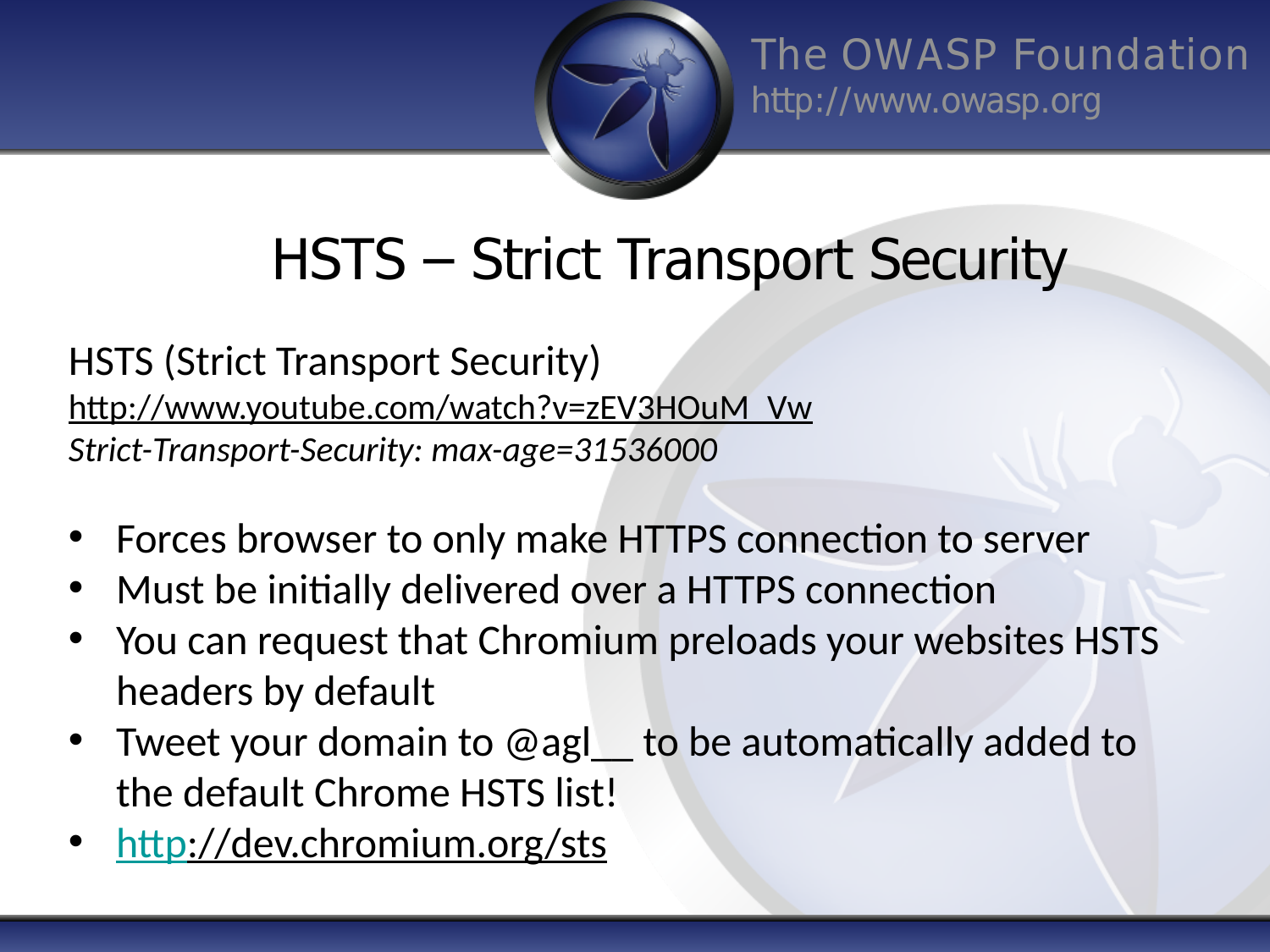

# HSTS – Strict Transport Security
HSTS (Strict Transport Security)
http://www.youtube.com/watch?v=zEV3HOuM_Vw
Strict-Transport-Security: max-age=31536000

Forces browser to only make HTTPS connection to server
Must be initially delivered over a HTTPS connection
You can request that Chromium preloads your websites HSTS headers by default
Tweet your domain to @agl__ to be automatically added to the default Chrome HSTS list!
http://dev.chromium.org/sts